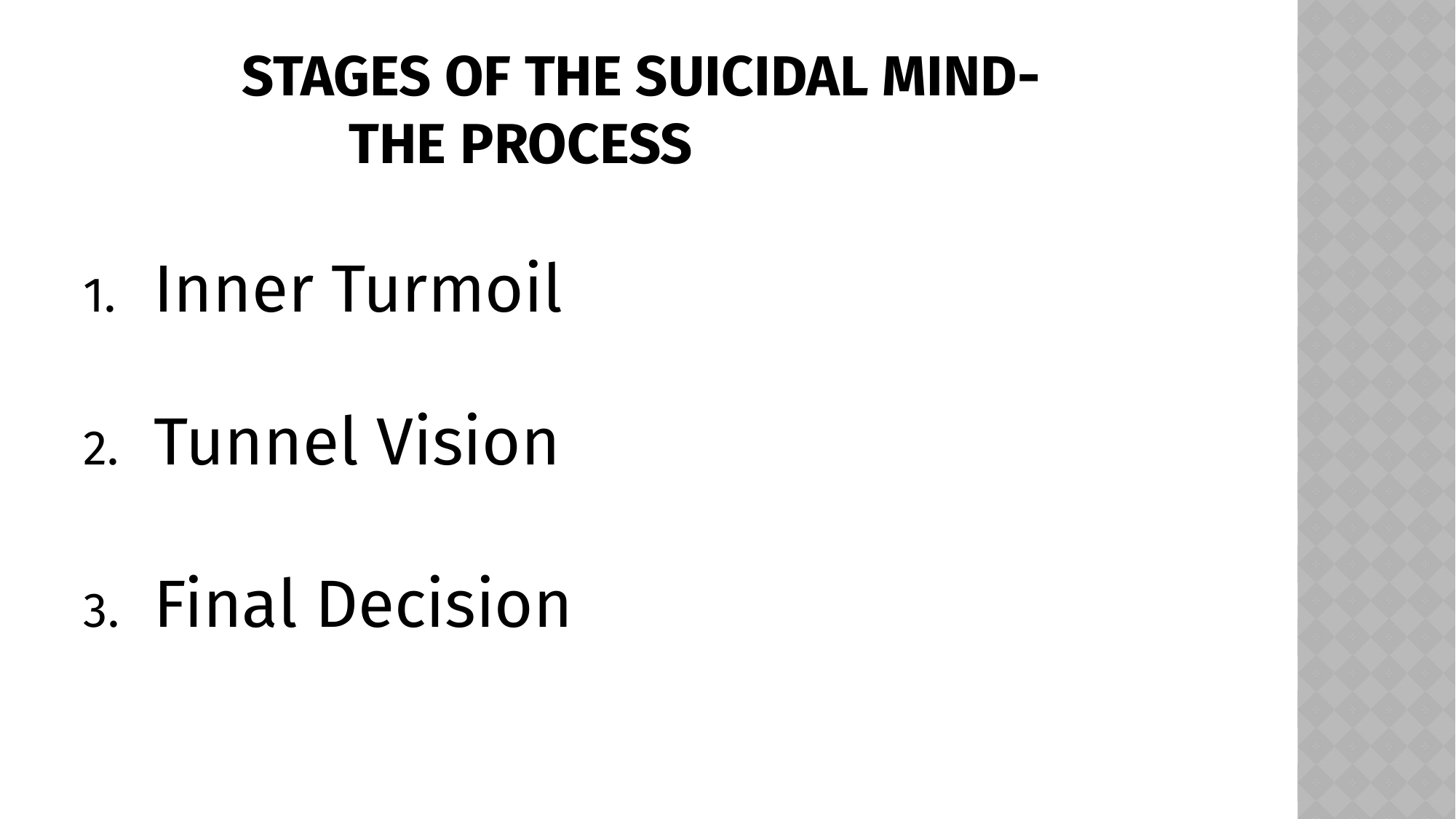

# Stages of the suicidal mind- the process

Inner Turmoil
Tunnel Vision

Final Decision